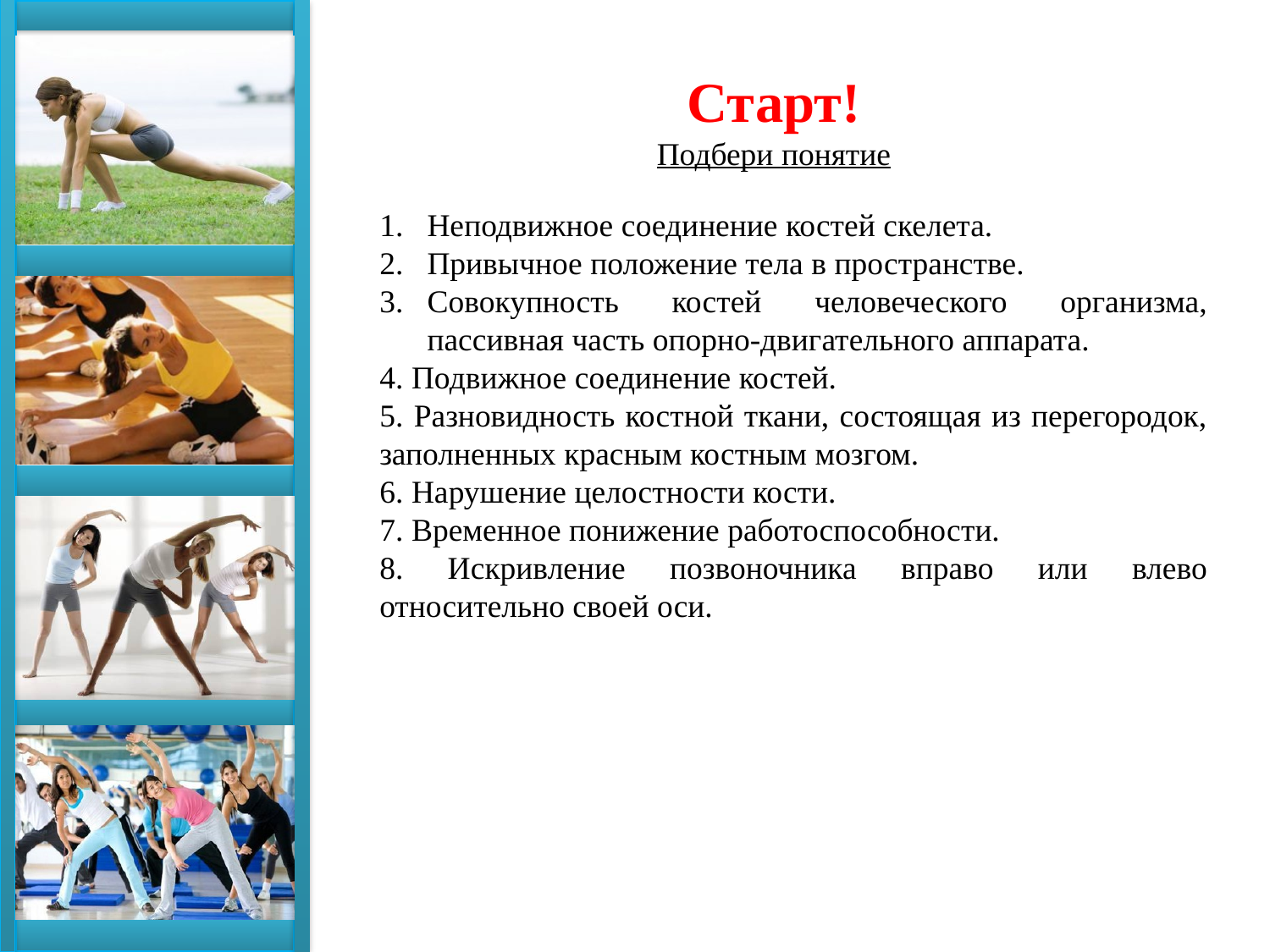

Старт!
Подбери понятие
Неподвижное соединение костей скелета.
Привычное положение тела в пространстве.
Совокупность костей человеческого организма, пассивная часть опорно-двигательного аппарата.
4. Подвижное соединение костей.
5. Разновидность костной ткани, состоящая из перегородок, заполненных красным костным мозгом.
6. Нарушение целостности кости.
7. Временное понижение работоспособности.
8. Искривление позвоночника вправо или влево относительно своей оси.